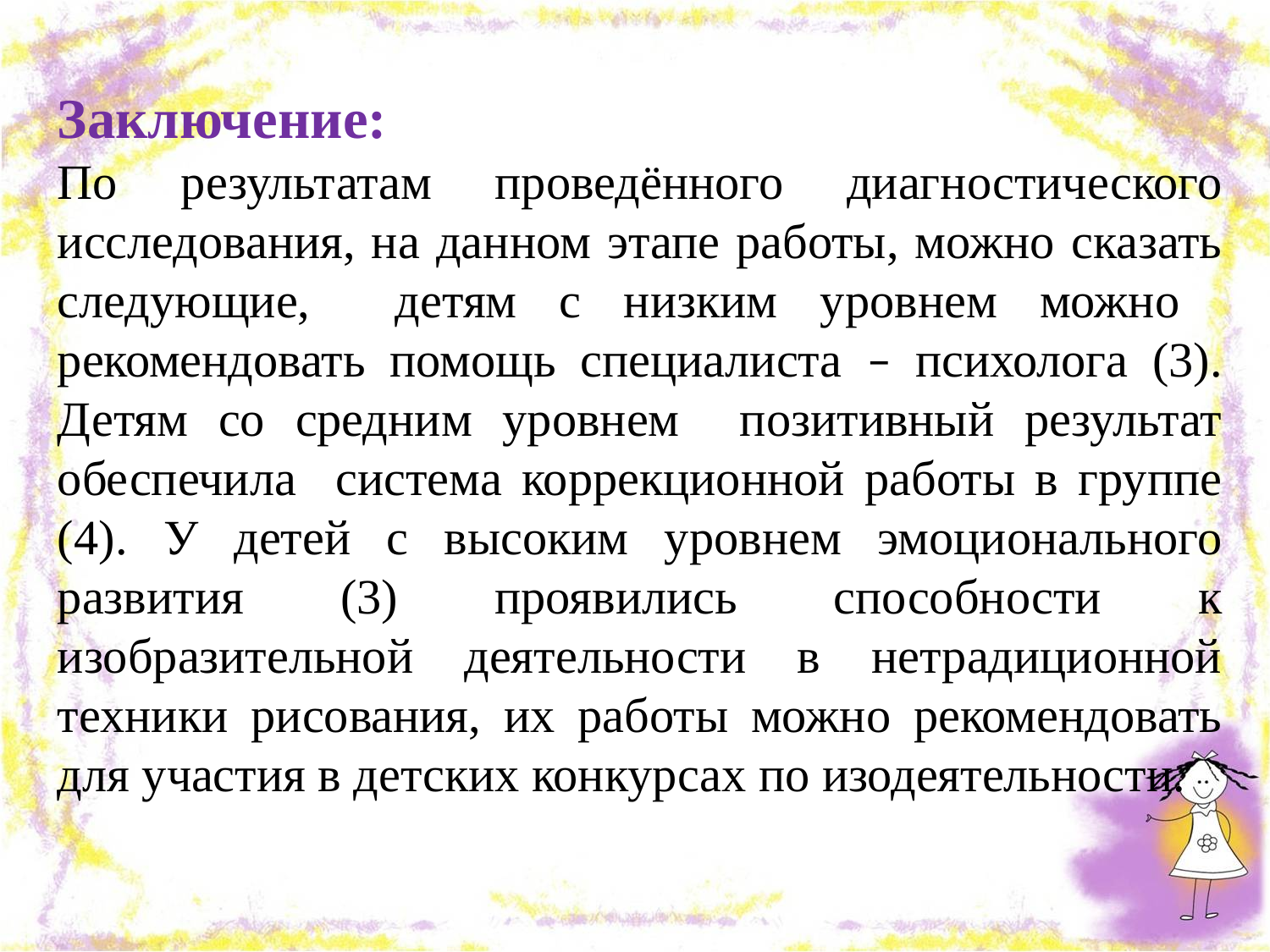

Заключение:
По результатам проведённого диагностического исследования, на данном этапе работы, можно сказать следующие,  детям с низким уровнем можно  рекомендовать помощь специалиста – психолога (3). Детям со средним уровнем  позитивный результат обеспечила  система коррекционной работы в группе (4). У детей с высоким уровнем эмоционального развития (3) проявились способности к изобразительной деятельности в нетрадиционной техники рисования, их работы можно рекомендовать для участия в детских конкурсах по изодеятельности.